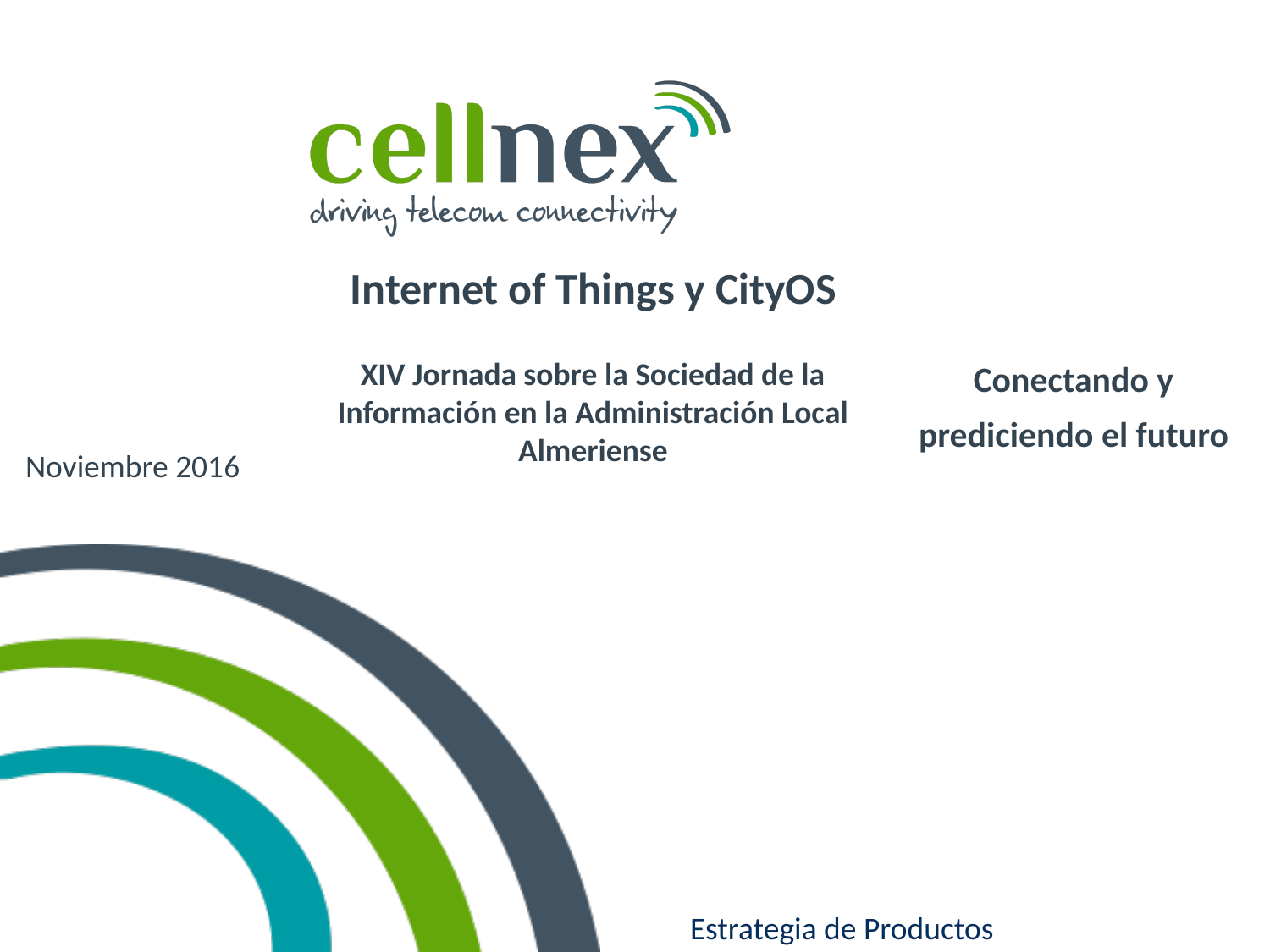

# Internet of Things y CityOS
Conectando y prediciendo el futuro
XIV Jornada sobre la Sociedad de la Información en la Administración Local Almeriense
Noviembre 2016
Estrategia de Productos